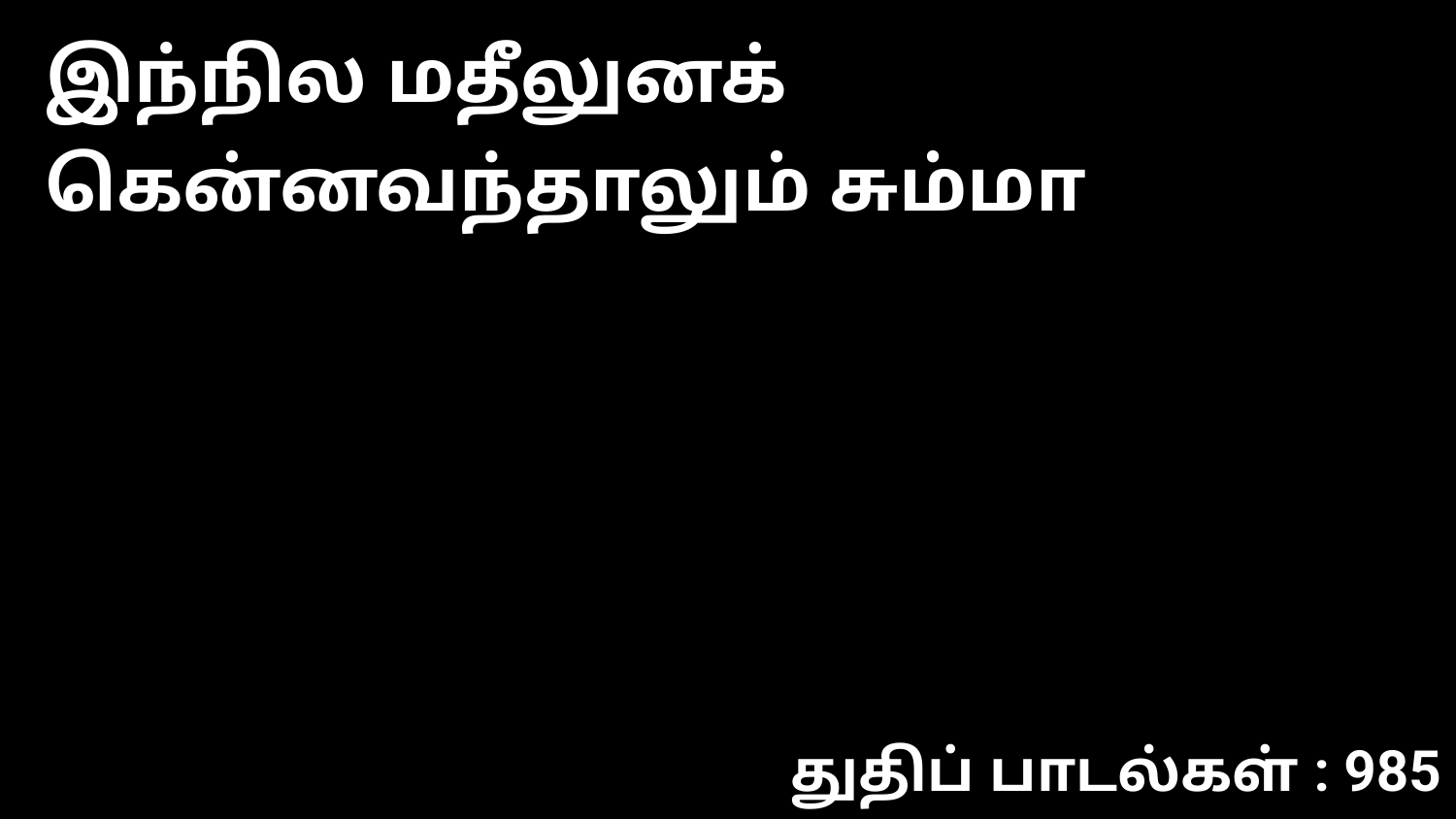

இந்நில மதீலுனக் கென்னவந்தாலும் சும்மா
துதிப் பாடல்கள் : 985